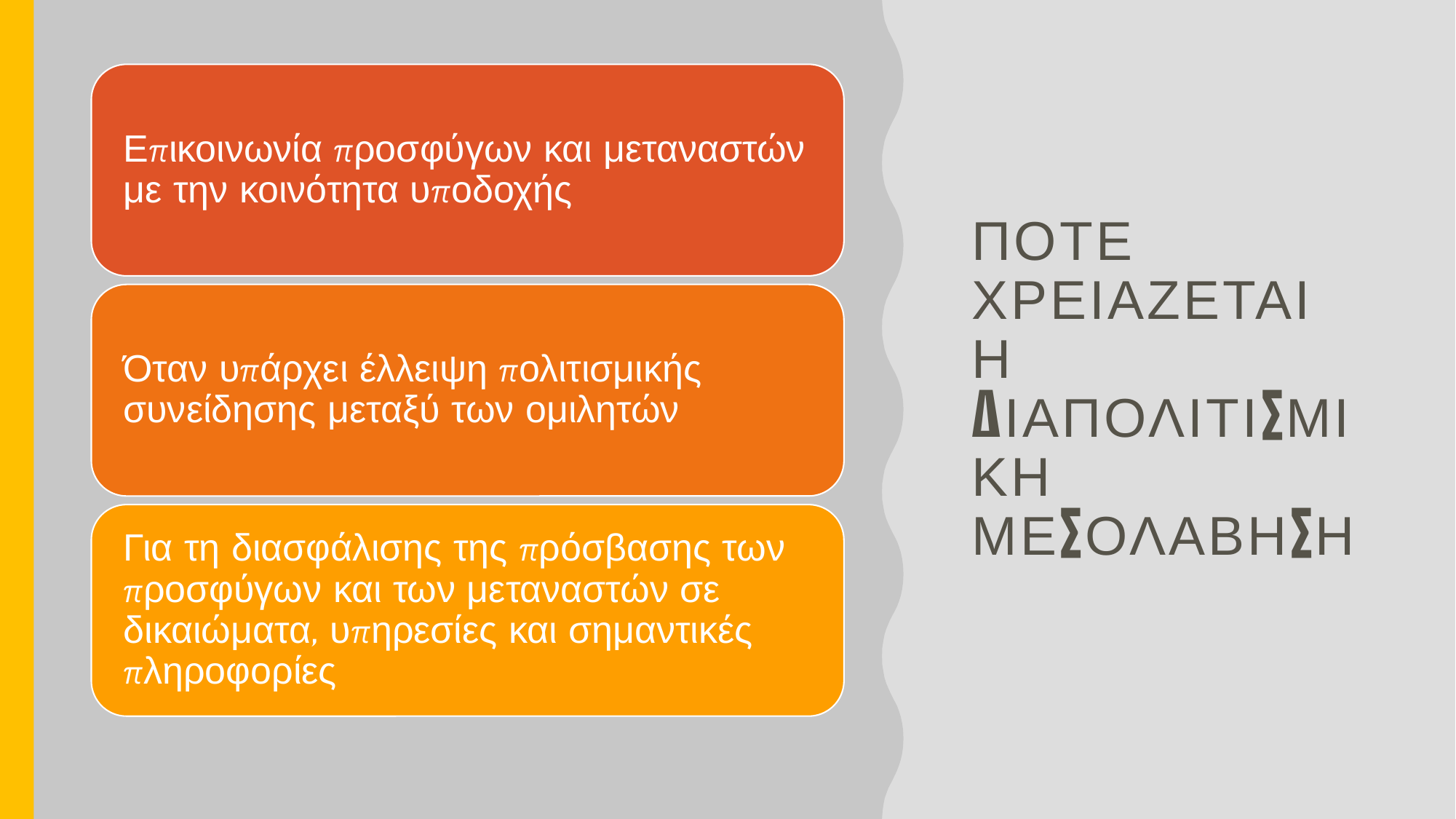

Επικοινωνία προσφύγων και μεταναστών με την κοινότητα υποδοχής
Όταν υπάρχει έλλειψη πολιτισμικής συνείδησης μεταξύ των ομιλητών
Για τη διασφάλισης της πρόσβασης των προσφύγων και των μεταναστών σε δικαιώματα, υπηρεσίες και σημαντικές πληροφορίες
# ΠΟΤΕ ΧΡΕΙΑΖΕΤΑΙ Η ΔΙΑΠΟΛΙΤΙΣΜΙΚΗ ΜΕΣΟΛΑΒΗΣΗ